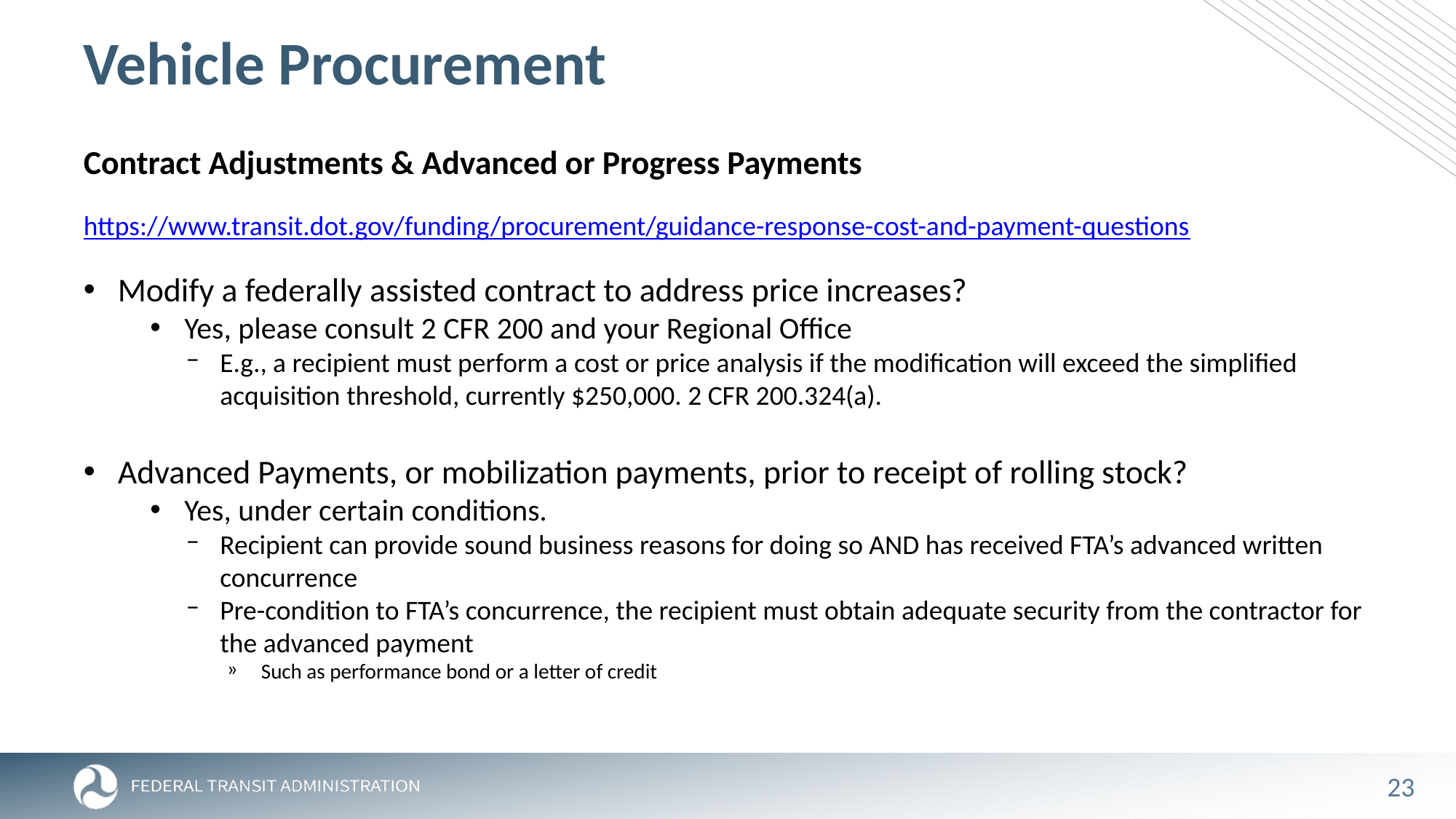

# Vehicle Procurement
Contract Adjustments & Advanced or Progress Payments
https://www.transit.dot.gov/funding/procurement/guidance-response-cost-and-payment-questions
Modify a federally assisted contract to address price increases?
Yes, please consult 2 CFR 200 and your Regional Office
E.g., a recipient must perform a cost or price analysis if the modification will exceed the simplified acquisition threshold, currently $250,000. 2 CFR 200.324(a).

Advanced Payments, or mobilization payments, prior to receipt of rolling stock?
Yes, under certain conditions.
Recipient can provide sound business reasons for doing so AND has received FTA’s advanced written concurrence
Pre-condition to FTA’s concurrence, the recipient must obtain adequate security from the contractor for the advanced payment
Such as performance bond or a letter of credit